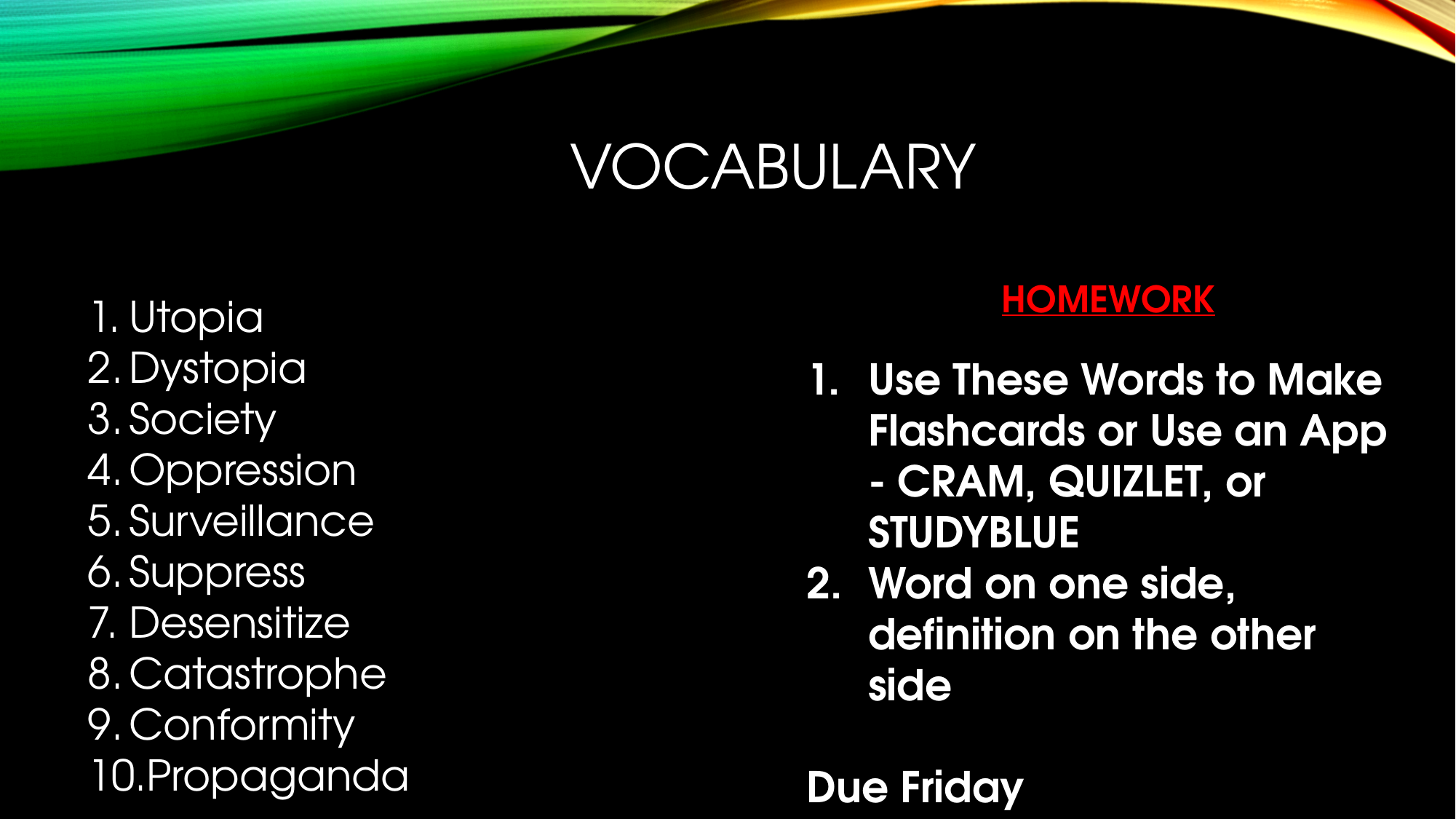

VOCABULARY
HOMEWORK

Use These Words to Make Flashcards or Use an App - CRAM, QUIZLET, or STUDYBLUE
Word on one side, definition on the other side

Due Friday
Utopia
Dystopia
Society
Oppression
Surveillance
Suppress
Desensitize
Catastrophe
Conformity
Propaganda